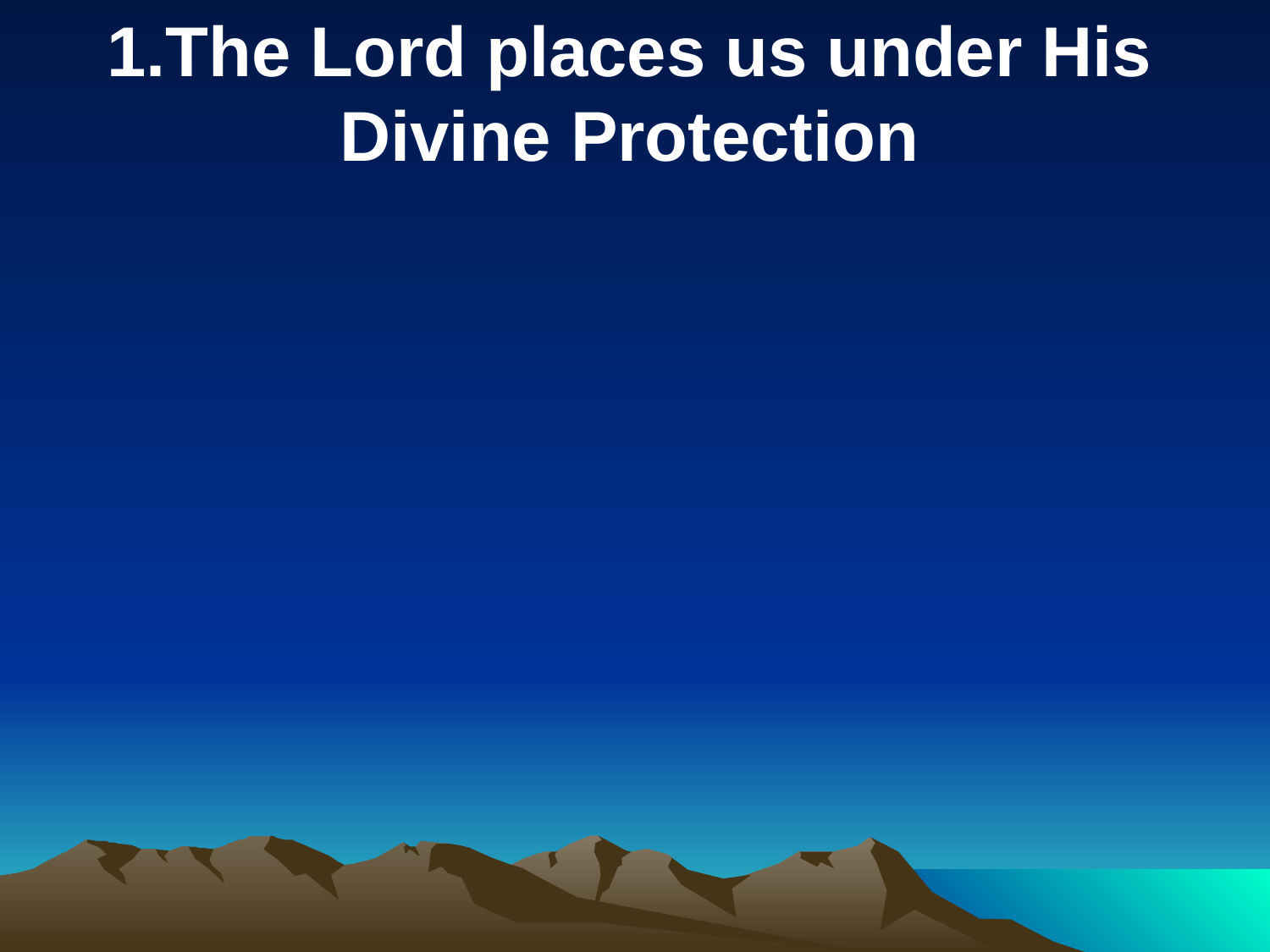

1.The Lord places us under His Divine Protection